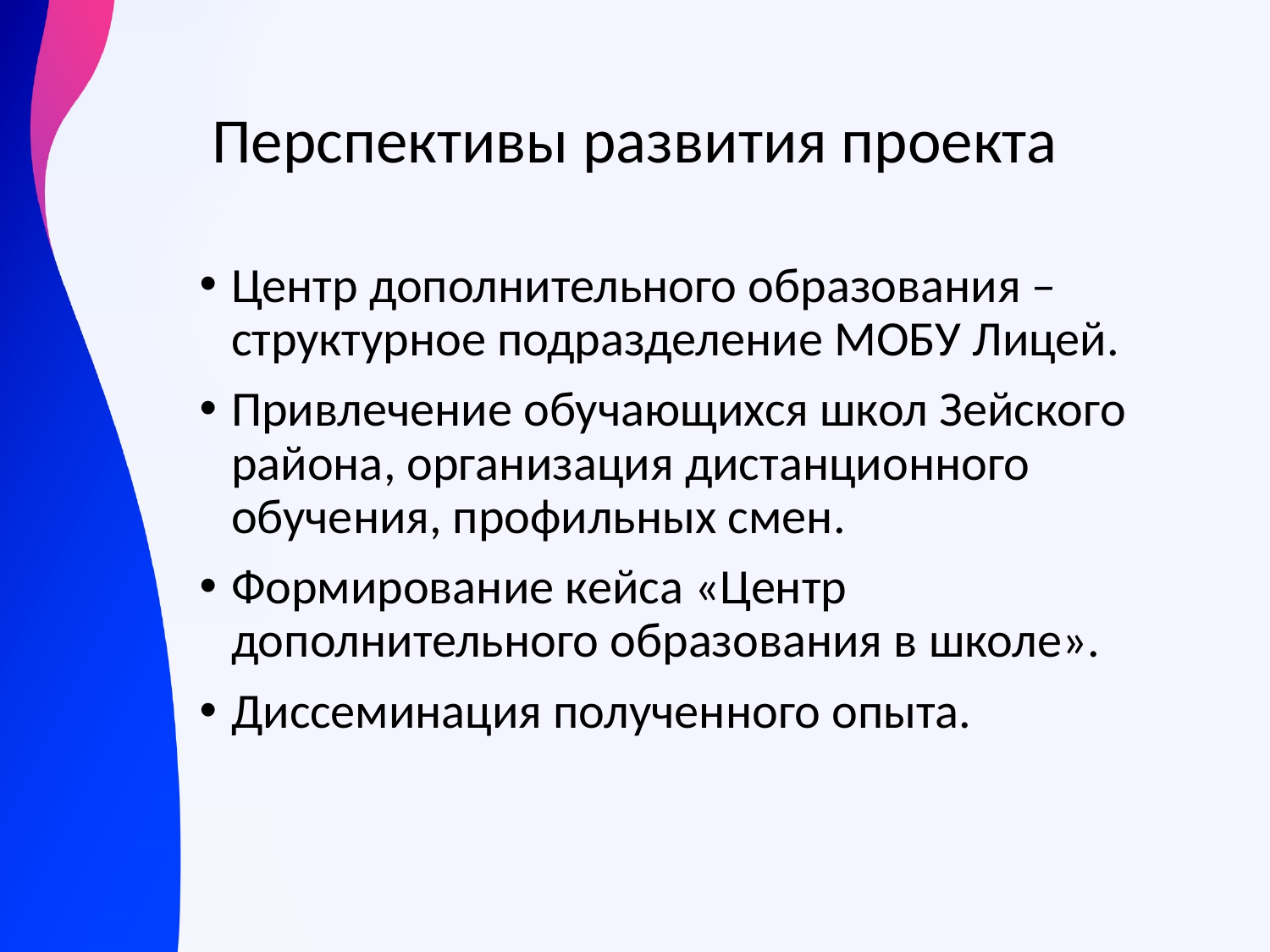

# Перспективы развития проекта
Центр дополнительного образования – структурное подразделение МОБУ Лицей.
Привлечение обучающихся школ Зейского района, организация дистанционного обучения, профильных смен.
Формирование кейса «Центр дополнительного образования в школе».
Диссеминация полученного опыта.